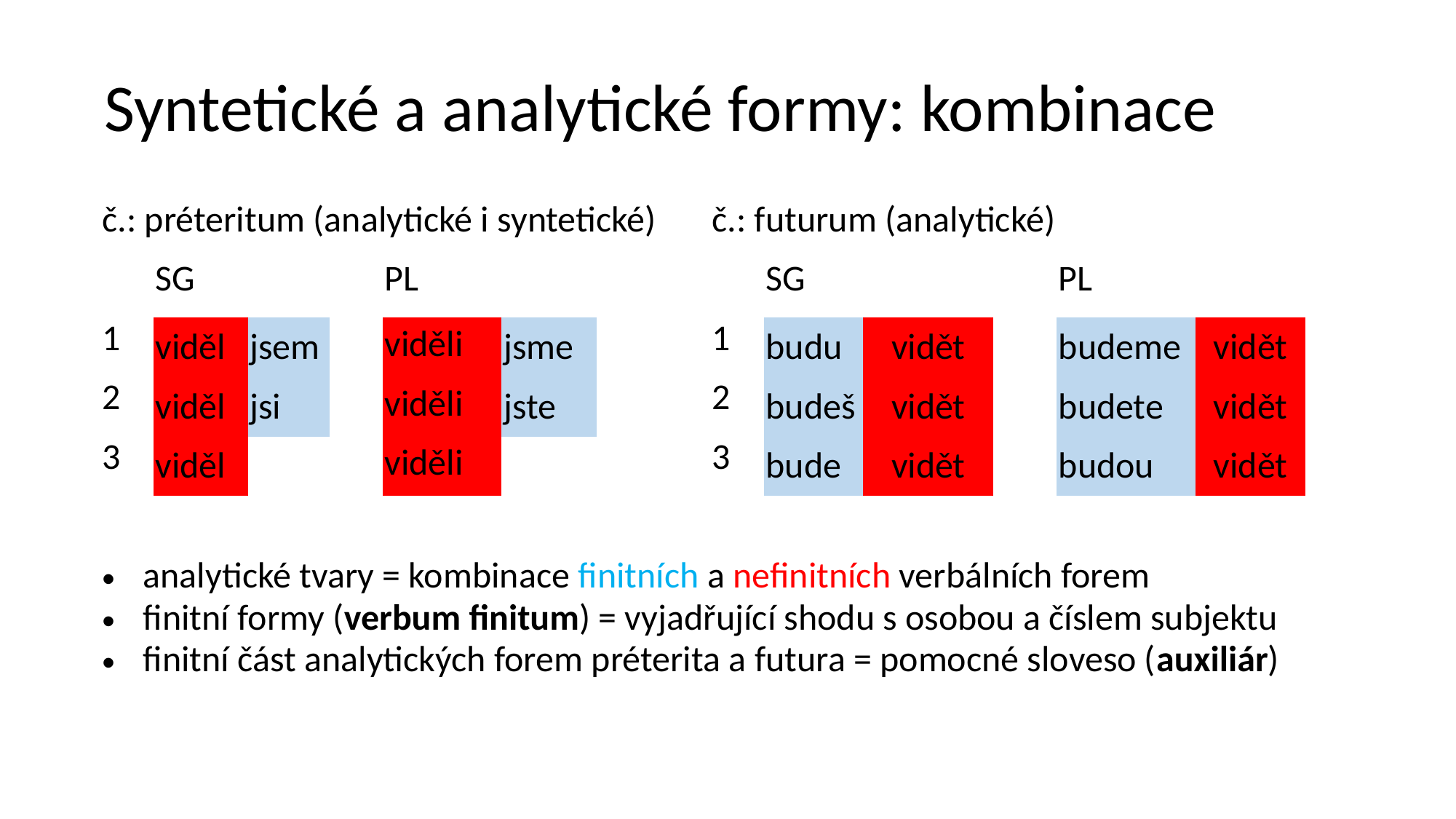

# Syntetické a analytické formy: kombinace
| č.: préteritum (analytické i syntetické) |  |  |  |  |  |  |  |  | č.: futurum (analytické) |  |  |  |  |  |  |  |  |
| --- | --- | --- | --- | --- | --- | --- | --- | --- | --- | --- | --- | --- | --- | --- | --- | --- | --- |
|  | SG |  |  | PL |  |  |  |  |  | SG |  |  |  | PL |  |  |  |
| 1 | viděl | jsem |  | viděli |  | jsme |  |  | 1 | budu |  | vidět |  | budeme |  | vidět |  |
| 2 | viděl | jsi |  | viděli |  | jste |  |  | 2 | budeš |  | vidět |  | budete |  | vidět |  |
| 3 | viděl |  |  | viděli |  |  |  |  | 3 | bude |  | vidět |  | budou |  | vidět |  |
|  |  |  |  |  |  |  |  |  |  |  |  |  |  |  |  |  |  |
| analytické tvary = kombinace finitních a nefinitních verbálních forem finitní formy (verbum finitum) = vyjadřující shodu s osobou a číslem subjektu finitní část analytických forem préterita a futura = pomocné sloveso (auxiliár) |  |  |  |  |  |  |  |  |  |  |  |  |  |  |  |  |  |
|  |  |  |  |  |  |  |  |  |  |  |  |  |  |  |  |  |  |
|  |  |  |  |  |  |  |  |  |  |  |  |  |  |  |  |  |  |
|  |  |  |  |  |  |  |  |  |  |  |  |  |  |  |  |  |  |